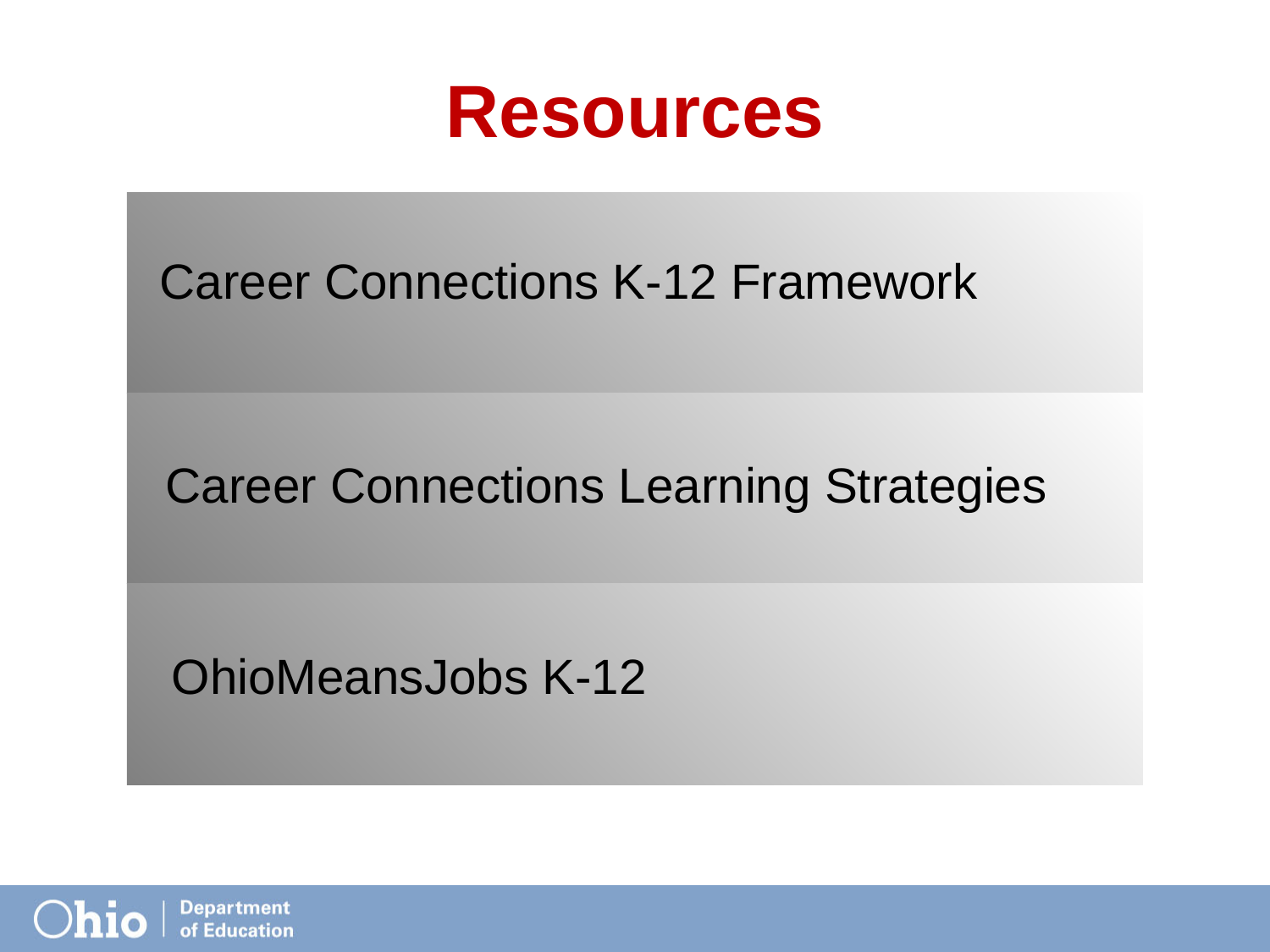

Resources

Career Connections K-12 Framework

Career Connections Learning Strategies

OhioMeansJobs K-12